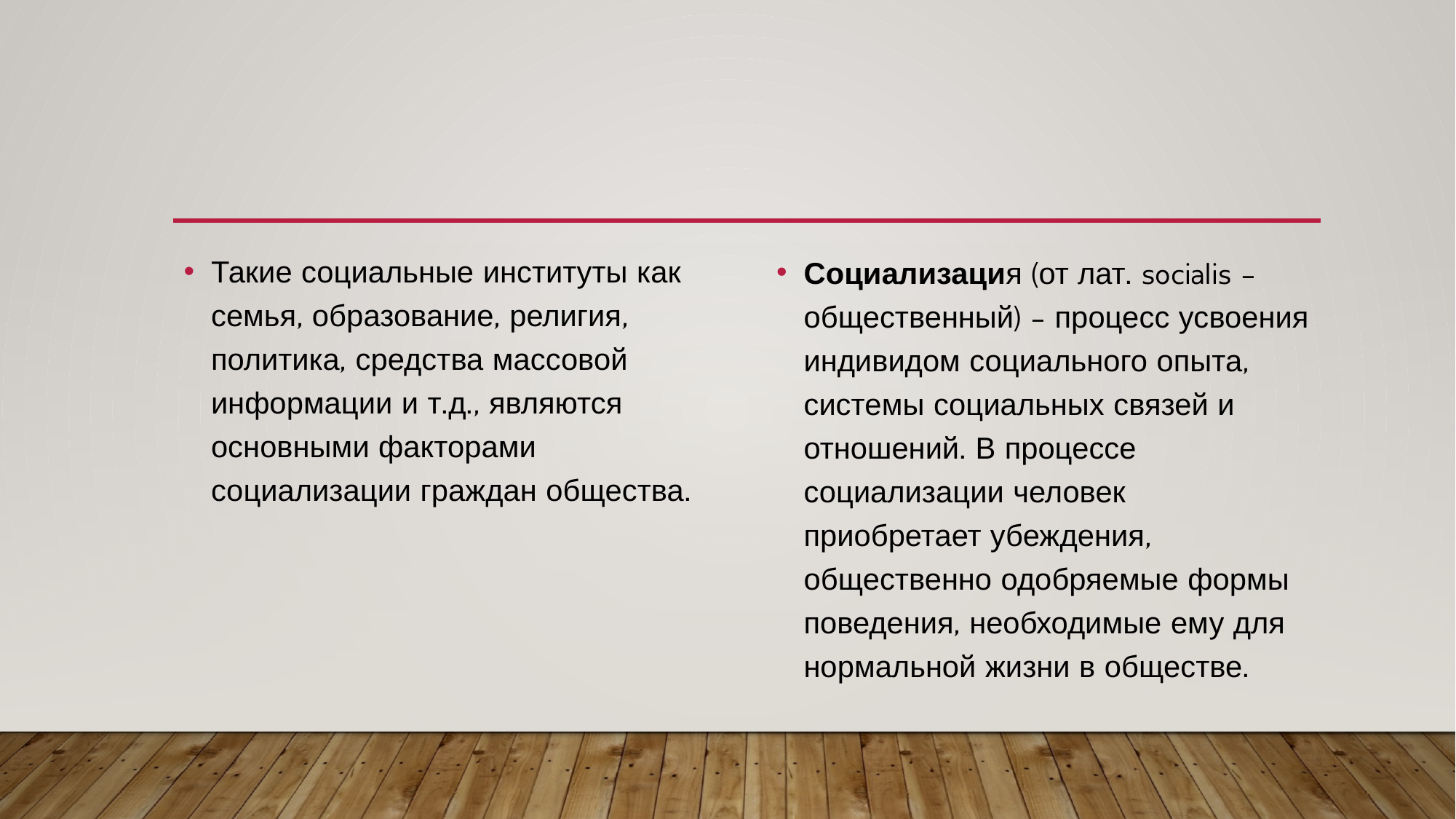

Такие социальные институты как семья, образование, религия, политика, средства массовой информации и т.д., являются основными факторами социализации граждан общества.

Социализация (от лат. socialis – общественный) – процесс усвоения индивидом социального опыта, системы социальных связей и отношений. В процессе социализации человек приобретает убеждения, общественно одобряемые формы поведения, необходимые ему для нормальной жизни в обществе.